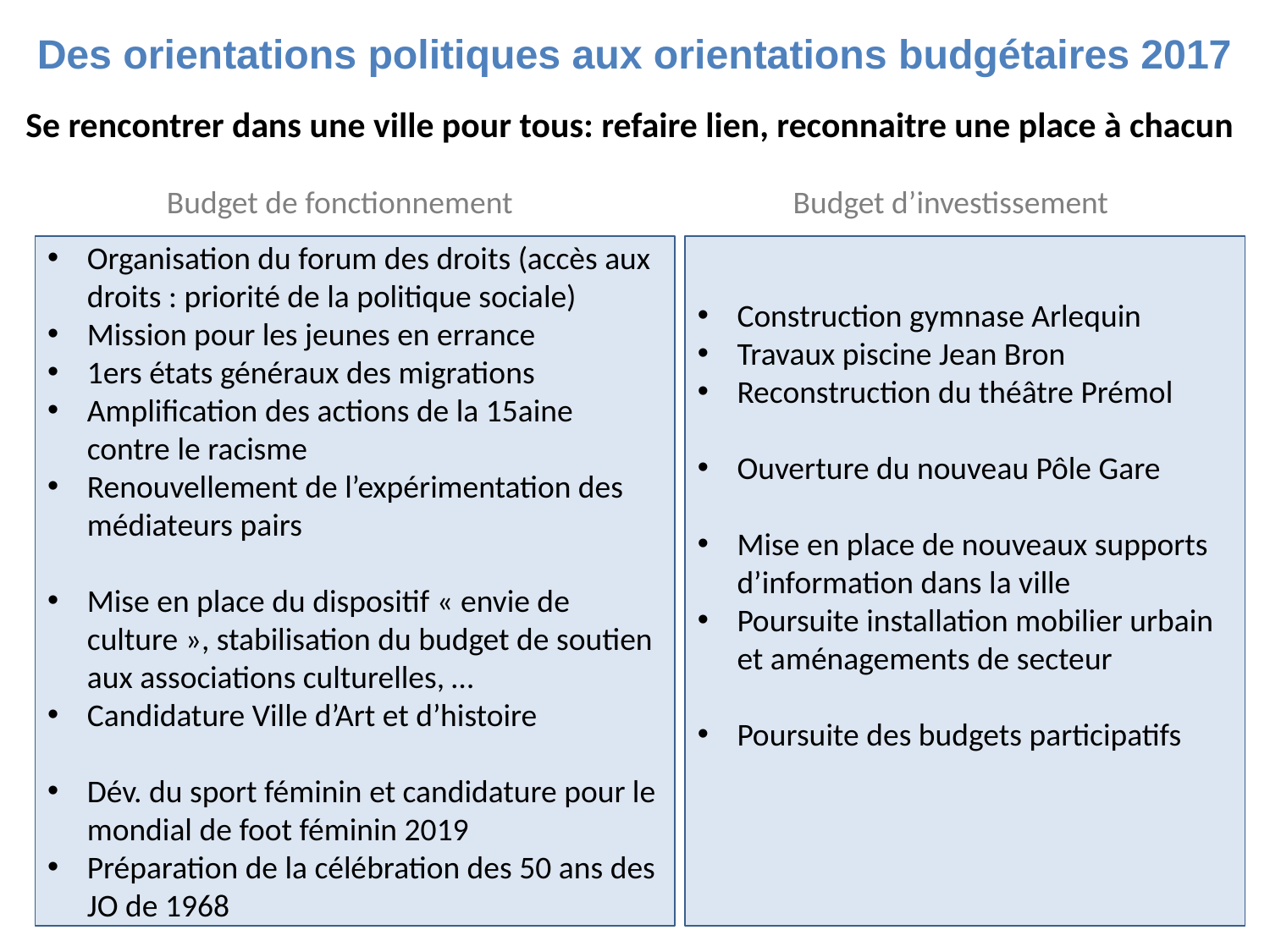

# Des orientations politiques aux orientations budgétaires 2017
Se rencontrer dans une ville pour tous: refaire lien, reconnaitre une place à chacun
Budget de fonctionnement
Budget d’investissement
Organisation du forum des droits (accès aux droits : priorité de la politique sociale)
Mission pour les jeunes en errance
1ers états généraux des migrations
Amplification des actions de la 15aine contre le racisme
Renouvellement de l’expérimentation des médiateurs pairs

Mise en place du dispositif « envie de culture », stabilisation du budget de soutien aux associations culturelles, …
Candidature Ville d’Art et d’histoire

Dév. du sport féminin et candidature pour le mondial de foot féminin 2019
Préparation de la célébration des 50 ans des JO de 1968
Construction gymnase Arlequin
Travaux piscine Jean Bron
Reconstruction du théâtre Prémol

Ouverture du nouveau Pôle Gare

Mise en place de nouveaux supports d’information dans la ville
Poursuite installation mobilier urbain et aménagements de secteur

Poursuite des budgets participatifs